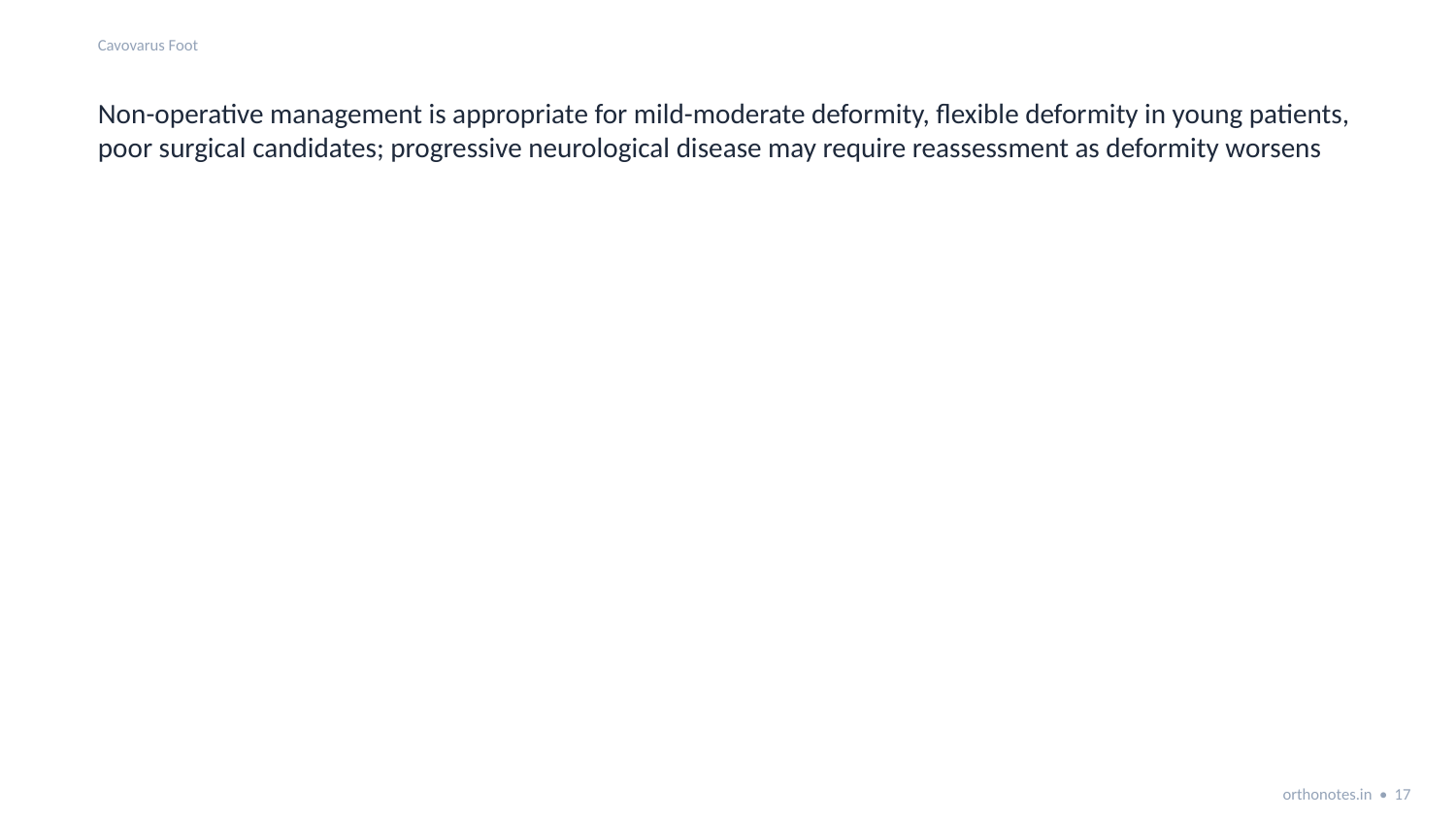

Cavovarus Foot
Non-operative management is appropriate for mild-moderate deformity, flexible deformity in young patients, poor surgical candidates; progressive neurological disease may require reassessment as deformity worsens
orthonotes.in  •  17